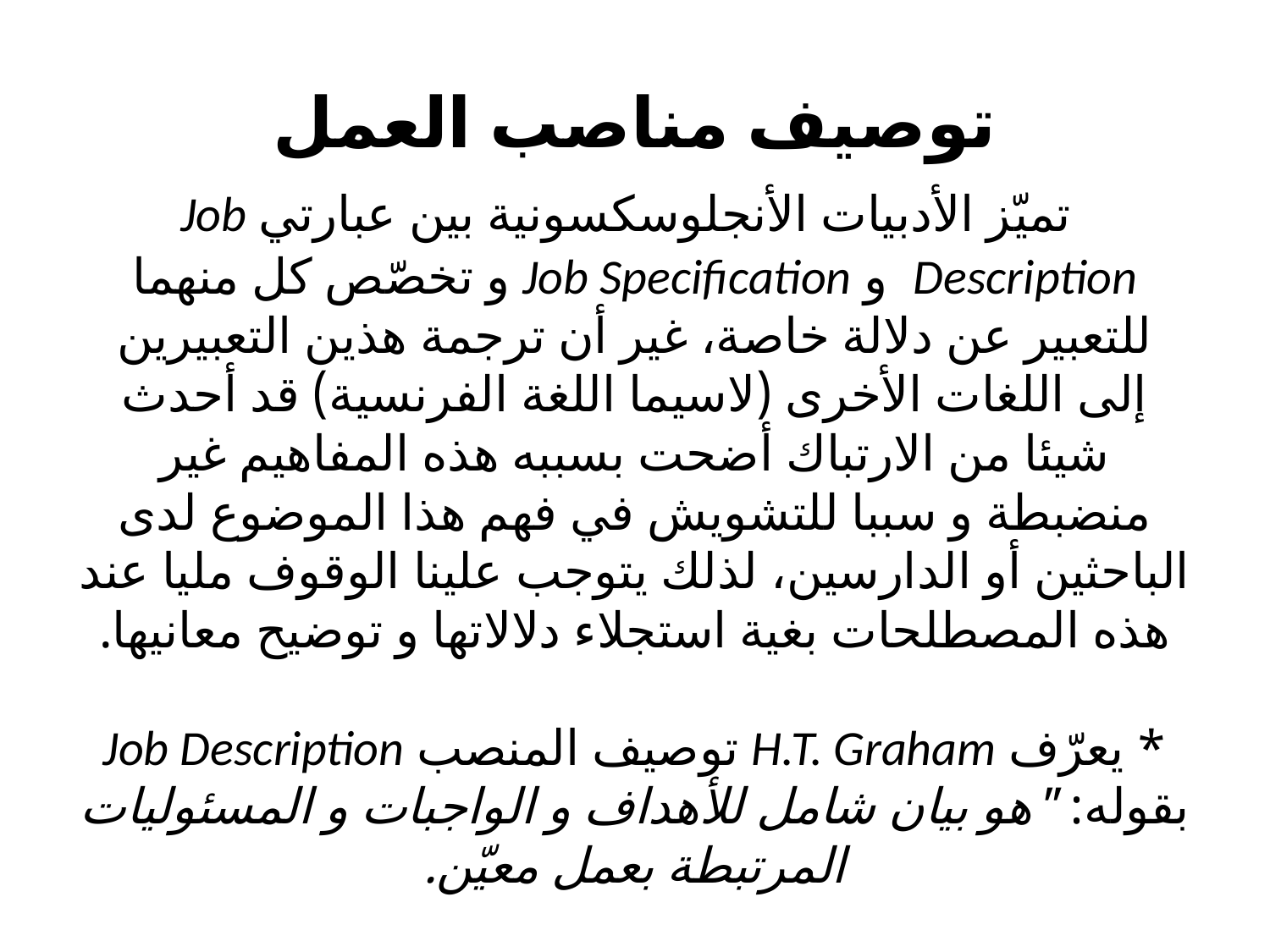

# توصيف مناصب العمل  تميّز الأدبيات الأنجلوسكسونية بين عبارتي Job Description  و Job Specification و تخصّص كل منهما للتعبير عن دلالة خاصة، غير أن ترجمة هذين التعبيرين إلى اللغات الأخرى (لاسيما اللغة الفرنسية) قد أحدث شيئا من الارتباك أضحت بسببه هذه المفاهيم غير منضبطة و سببا للتشويش في فهم هذا الموضوع لدى الباحثين أو الدارسين، لذلك يتوجب علينا الوقوف مليا عند هذه المصطلحات بغية استجلاء دلالاتها و توضيح معانيها.   * يعرّف H.T. Graham توصيف المنصب Job Description بقوله: "هو بيان شامل للأهداف و الواجبات و المسئوليات المرتبطة بعمل معيّن.